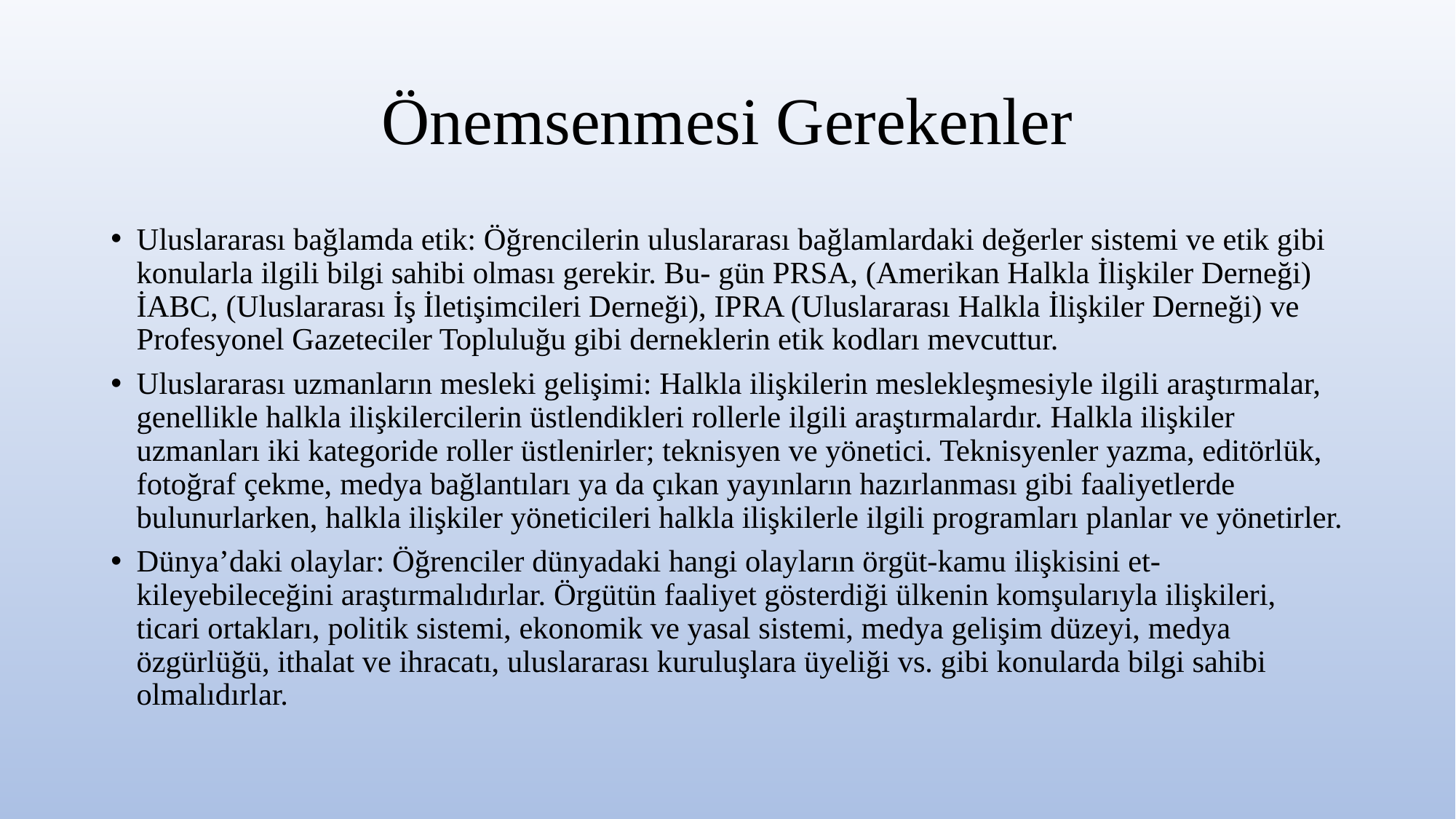

# Önemsenmesi Gerekenler
Uluslararası bağlamda etik: Öğrencilerin uluslararası bağlamlardaki değerler sistemi ve etik gibi konularla ilgili bilgi sahibi olması gerekir. Bu- gün PRSA, (Amerikan Halkla İlişkiler Derneği) İABC, (Uluslararası İş İletişimcileri Derneği), IPRA (Uluslararası Halkla İlişkiler Derneği) ve Profesyonel Gazeteciler Topluluğu gibi derneklerin etik kodları mevcuttur.
Uluslararası uzmanların mesleki gelişimi: Halkla ilişkilerin meslekleşmesiyle ilgili araştırmalar, genellikle halkla ilişkilercilerin üstlendikleri rollerle ilgili araştırmalardır. Halkla ilişkiler uzmanları iki kategoride roller üstlenirler; teknisyen ve yönetici. Teknisyenler yazma, editörlük, fotoğraf çekme, medya bağlantıları ya da çıkan yayınların hazırlanması gibi faaliyetlerde bulunurlarken, halkla ilişkiler yöneticileri halkla ilişkilerle ilgili programları planlar ve yönetirler.
Dünya’daki olaylar: Öğrenciler dünyadaki hangi olayların örgüt-kamu ilişkisini et- kileyebileceğini araştırmalıdırlar. Örgütün faaliyet gösterdiği ülkenin komşularıyla ilişkileri, ticari ortakları, politik sistemi, ekonomik ve yasal sistemi, medya gelişim düzeyi, medya özgürlüğü, ithalat ve ihracatı, uluslararası kuruluşlara üyeliği vs. gibi konularda bilgi sahibi olmalıdırlar.